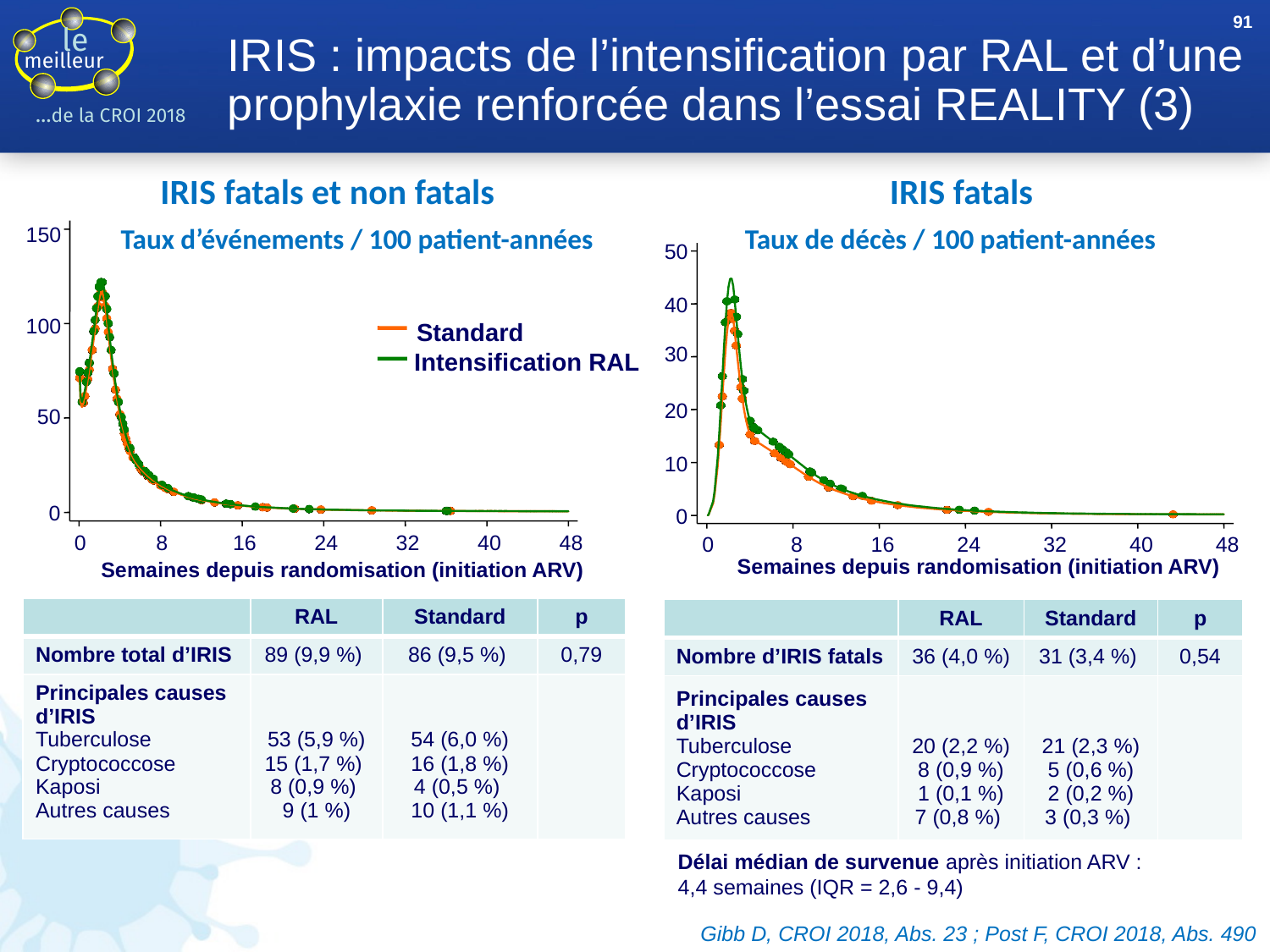

91
# IRIS : impacts de l’intensification par RAL et d’une prophylaxie renforcée dans l’essai REALITY (3)
IRIS fatals et non fatals
IRIS fatals
Taux d’événements / 100 patient-années
Taux de décès / 100 patient-années

150

100

50

0

0
8
16
24
32
40
48
Semaines depuis randomisation (initiation ARV)
50

40

30

20

10

0

0
8
16
24
32
40
48
Semaines depuis randomisation (initiation ARV)
Standard

Intensification RAL

|  | RAL | Standard | p |
| --- | --- | --- | --- |
| Nombre total d’IRIS | 89 (9,9 %) | 86 (9,5 %) | 0,79 |
| Principales causes d’IRIS Tuberculose Cryptococcose Kaposi Autres causes | 53 (5,9 %) 15 (1,7 %) 8 (0,9 %) 9 (1 %) | 54 (6,0 %) 16 (1,8 %) 4 (0,5 %) 10 (1,1 %) |  |
|  | RAL | Standard | p |
| --- | --- | --- | --- |
| Nombre d’IRIS fatals | 36 (4,0 %) | 31 (3,4 %) | 0,54 |
| Principales causes d’IRIS Tuberculose Cryptococcose Kaposi Autres causes | 20 (2,2 %) 8 (0,9 %) 1 (0,1 %) 7 (0,8 %) | 21 (2,3 %) 5 (0,6 %) 2 (0,2 %) 3 (0,3 %) |  |
Délai médian de survenue après initiation ARV :
4,4 semaines (IQR = 2,6 - 9,4)
Gibb D, CROI 2018, Abs. 23 ; Post F, CROI 2018, Abs. 490